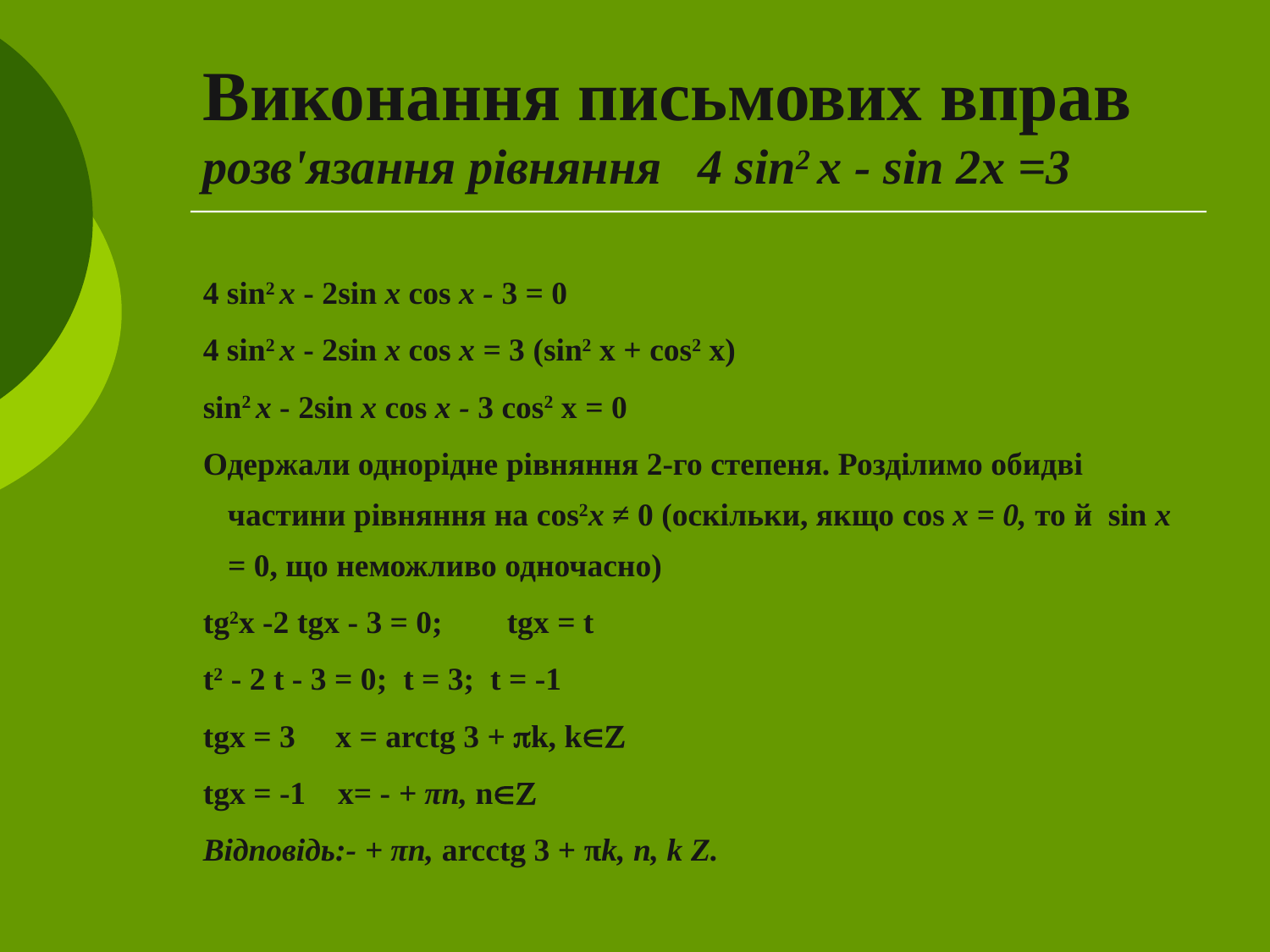

# Виконання письмових вправ розв'язання рівняння   4 sin2 x - sin 2х =3
4 sin2 x - 2sin х cos x - 3 = 0
4 sin2 x - 2sin х cos x = 3 (sin2 x + cos2 x)
sin2 x - 2sin х cos x - 3 cos2 x = 0
Одержали однорідне рівняння 2-го степеня. Розділимо обидві частини рівняння на cos2x ≠ 0 (оскільки, якщо cos x = 0, то й  sin х = 0, що неможливо одночасно)
tg2x -2 tgx - 3 = 0;        tgx = t
t2 - 2 t - 3 = 0;  t = 3;  t = -1
tgx = 3     х = аrctg 3 + πk, k∈Ζ
tgx = -1    x= - + πn, n∈Ζ
Відповідь:- + πn, arcctg 3 + πk, n, k Z.